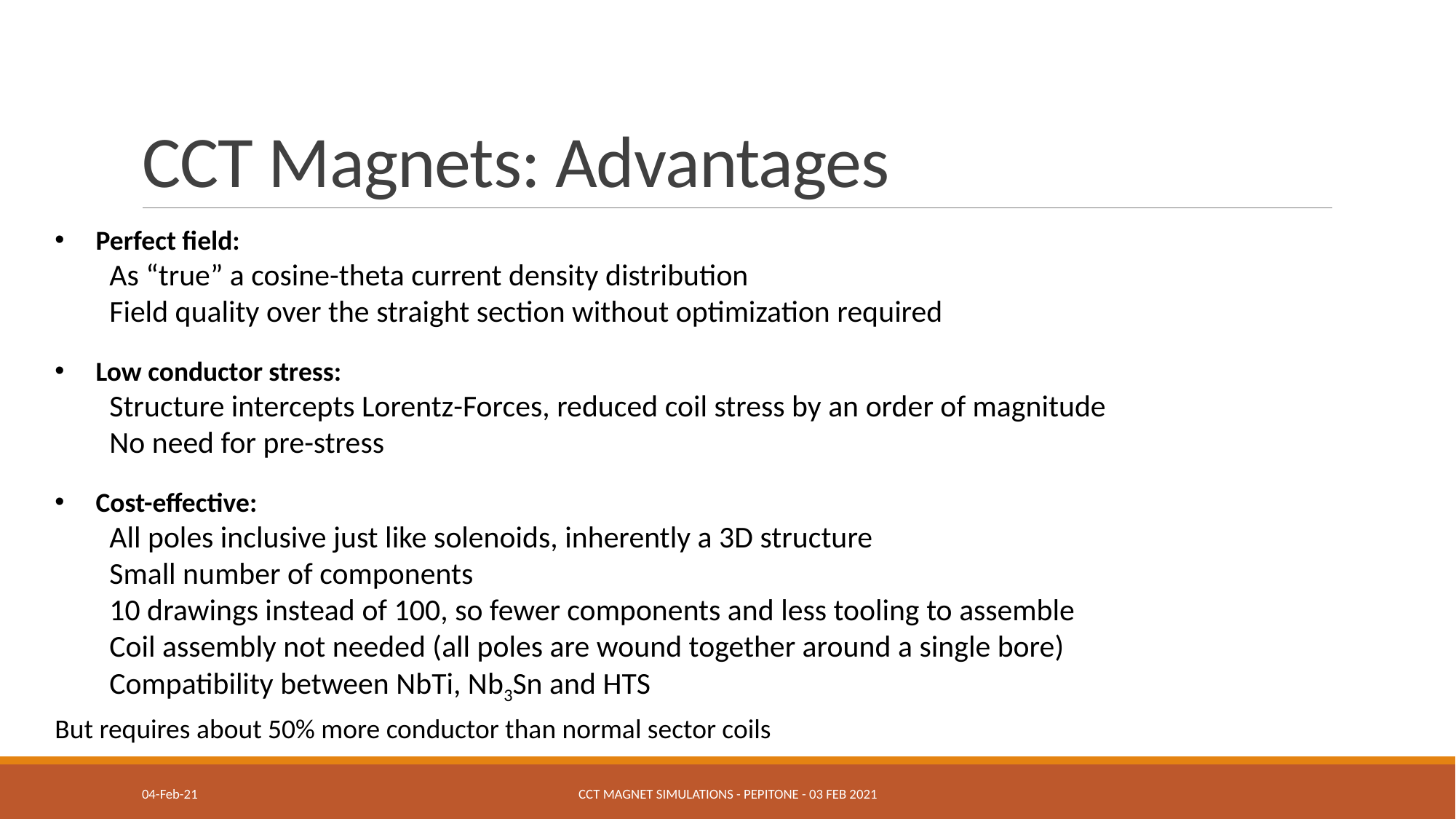

# CCT Magnets: Advantages
Perfect field:
As “true” a cosine-theta current density distribution
Field quality over the straight section without optimization required

Low conductor stress:
Structure intercepts Lorentz-Forces, reduced coil stress by an order of magnitude
No need for pre-stress

Cost-effective:
All poles inclusive just like solenoids, inherently a 3D structure
Small number of components
10 drawings instead of 100, so fewer components and less tooling to assemble
Coil assembly not needed (all poles are wound together around a single bore)
Compatibility between NbTi, Nb3Sn and HTS
But requires about 50% more conductor than normal sector coils
04-Feb-21
CCT magnet simulations - Pepitone - 03 feb 2021
more cost effective to manufacture than a comparable classical cosine-theta magnet with ribbon wire